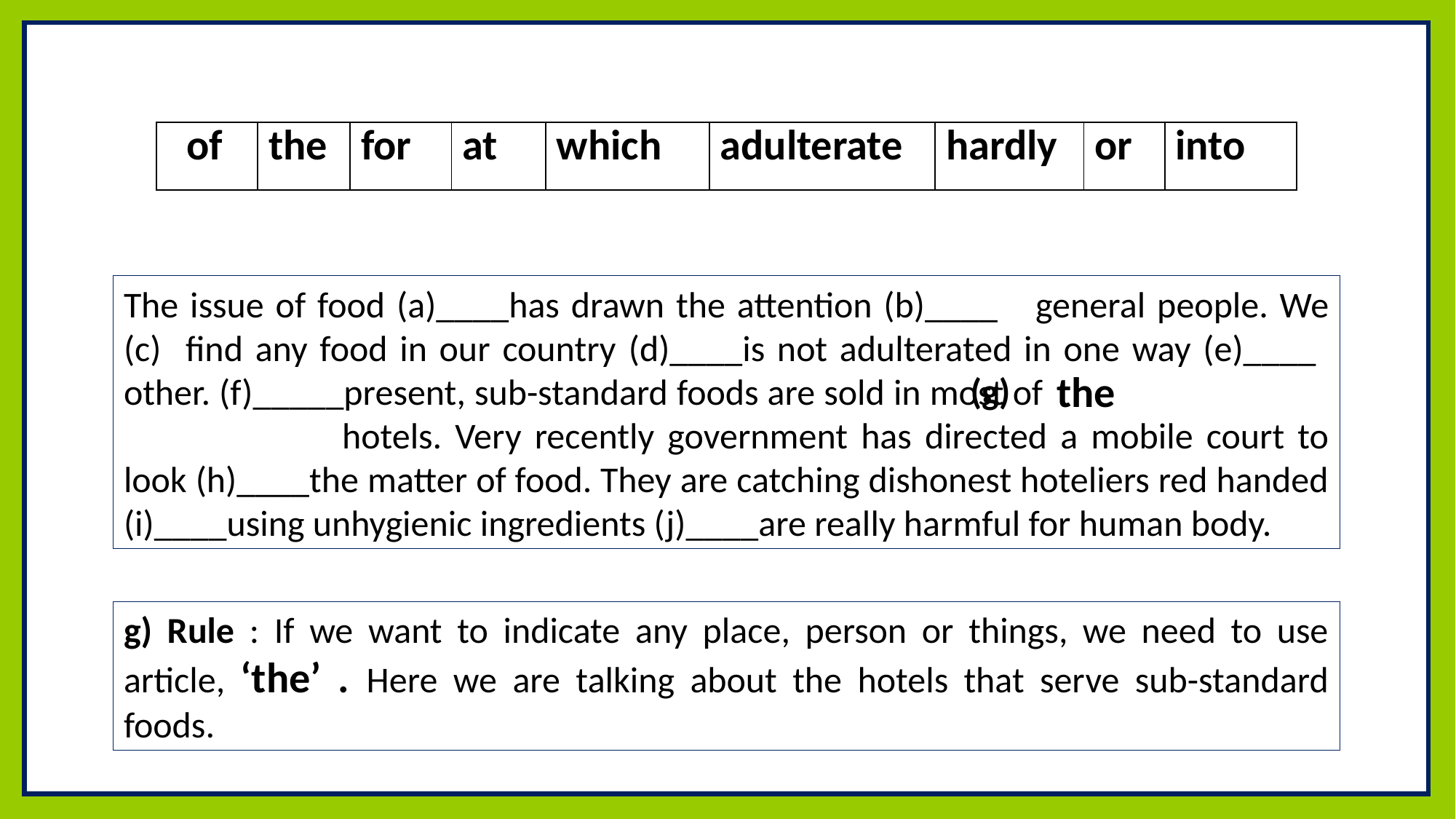

| of | the | for | at | which | adulterate | hardly | or | into |
| --- | --- | --- | --- | --- | --- | --- | --- | --- |
The issue of food (a)____has drawn the attention (b)____	 general people. We (c)  find any food in our country (d)____is not adulterated in one way (e)____  other. (f)_____present, sub-standard foods are sold in most of					hotels. Very recently government has directed a mobile court to look (h)____the matter of food. They are catching dishonest hoteliers red handed (i)____using unhygienic ingredients (j)____are really harmful for human body.
(g)
the
g) Rule : If we want to indicate any place, person or things, we need to use article, ‘the’ . Here we are talking about the hotels that serve sub-standard foods.